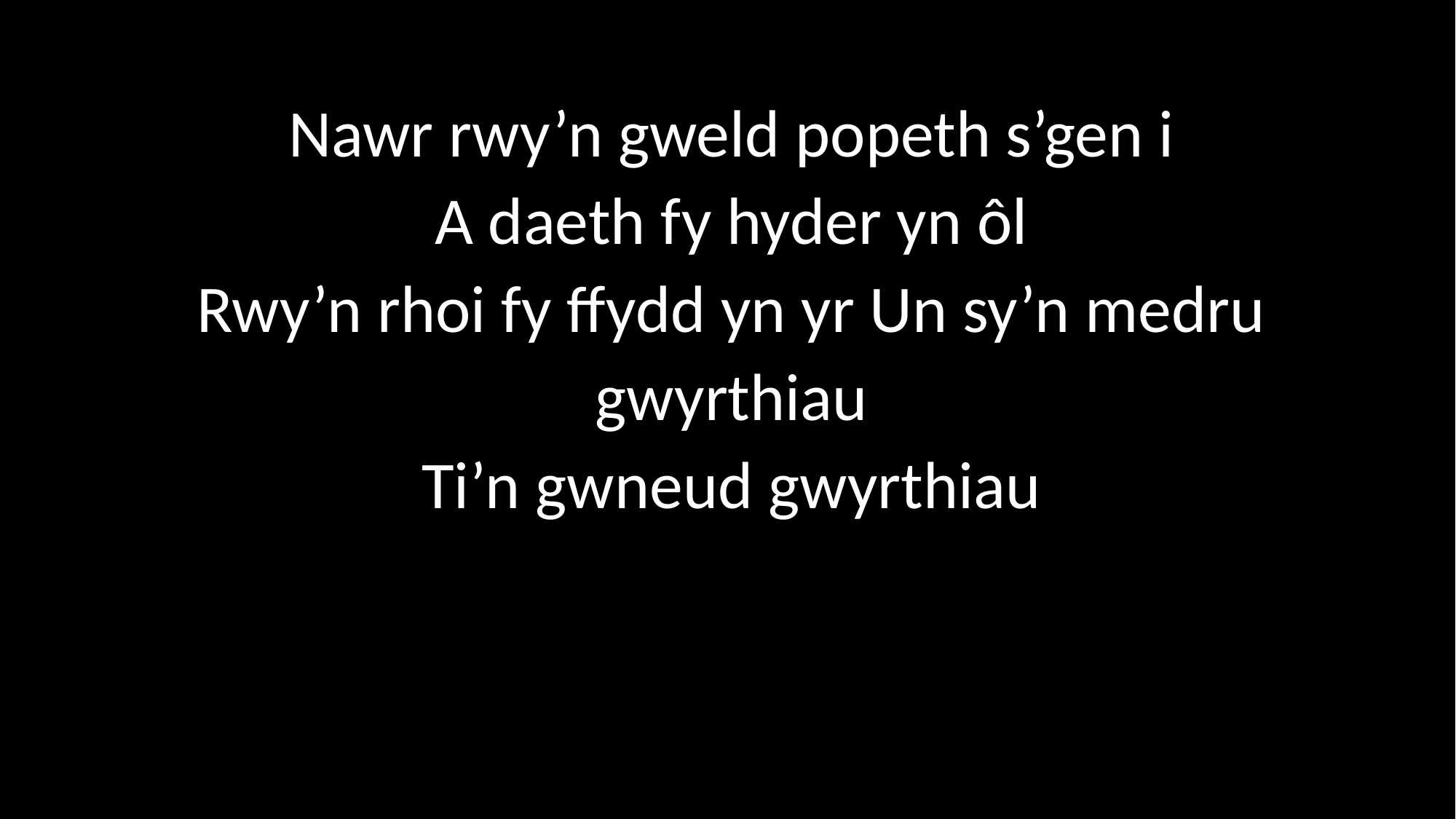

Nawr rwy’n gweld popeth s’gen i
A daeth fy hyder yn ôl
Rwy’n rhoi fy ffydd yn yr Un sy’n medru gwyrthiau
Ti’n gwneud gwyrthiau